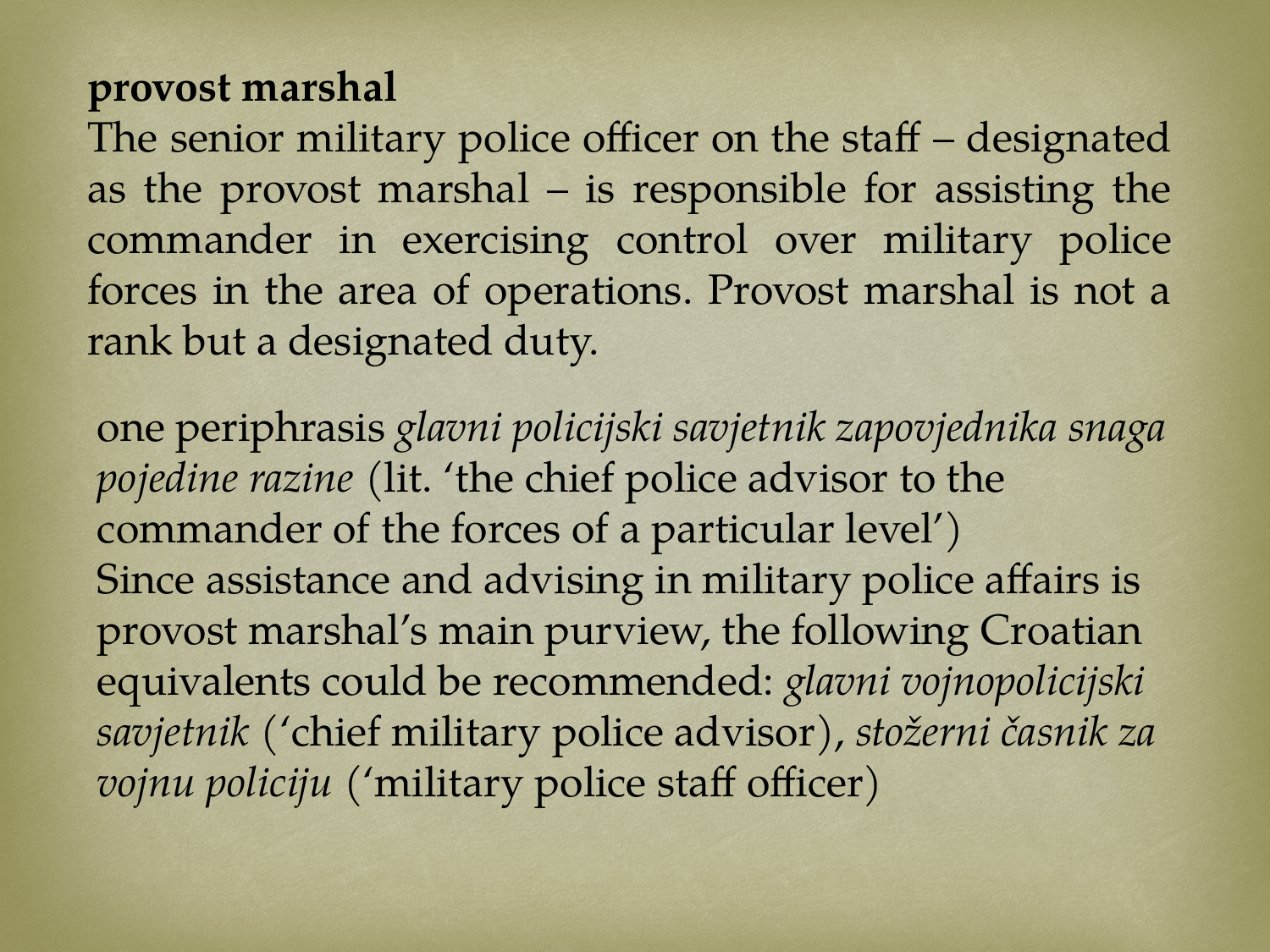

provost marshal
The senior military police officer on the staff – designated as the provost marshal – is responsible for assisting the commander in exercising control over military police forces in the area of operations. Provost marshal is not a rank but a designated duty.
one periphrasis glavni policijski savjetnik zapovjednika snaga pojedine razine (lit. ‘the chief police advisor to the commander of the forces of a particular level’)
Since assistance and advising in military police affairs is provost marshal’s main purview, the following Croatian equivalents could be recommended: glavni vojnopolicijski savjetnik (‘chief military police advisor), stožerni časnik za vojnu policiju (‘military police staff officer)